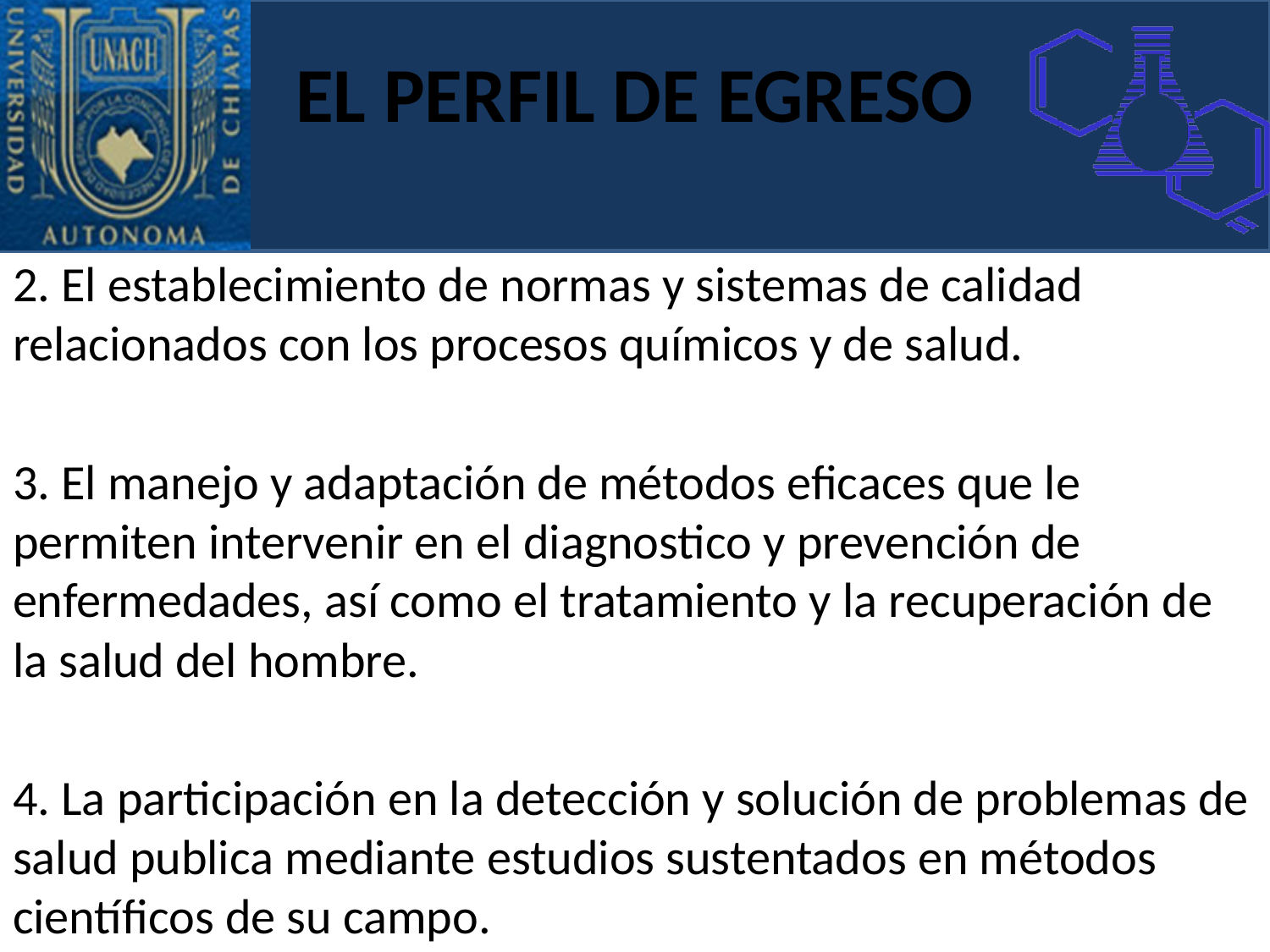

# EL PERFIL DE EGRESO
2. El establecimiento de normas y sistemas de calidad relacionados con los procesos químicos y de salud.

3. El manejo y adaptación de métodos eficaces que le permiten intervenir en el diagnostico y prevención de enfermedades, así como el tratamiento y la recuperación de la salud del hombre.

4. La participación en la detección y solución de problemas de salud publica mediante estudios sustentados en métodos científicos de su campo.